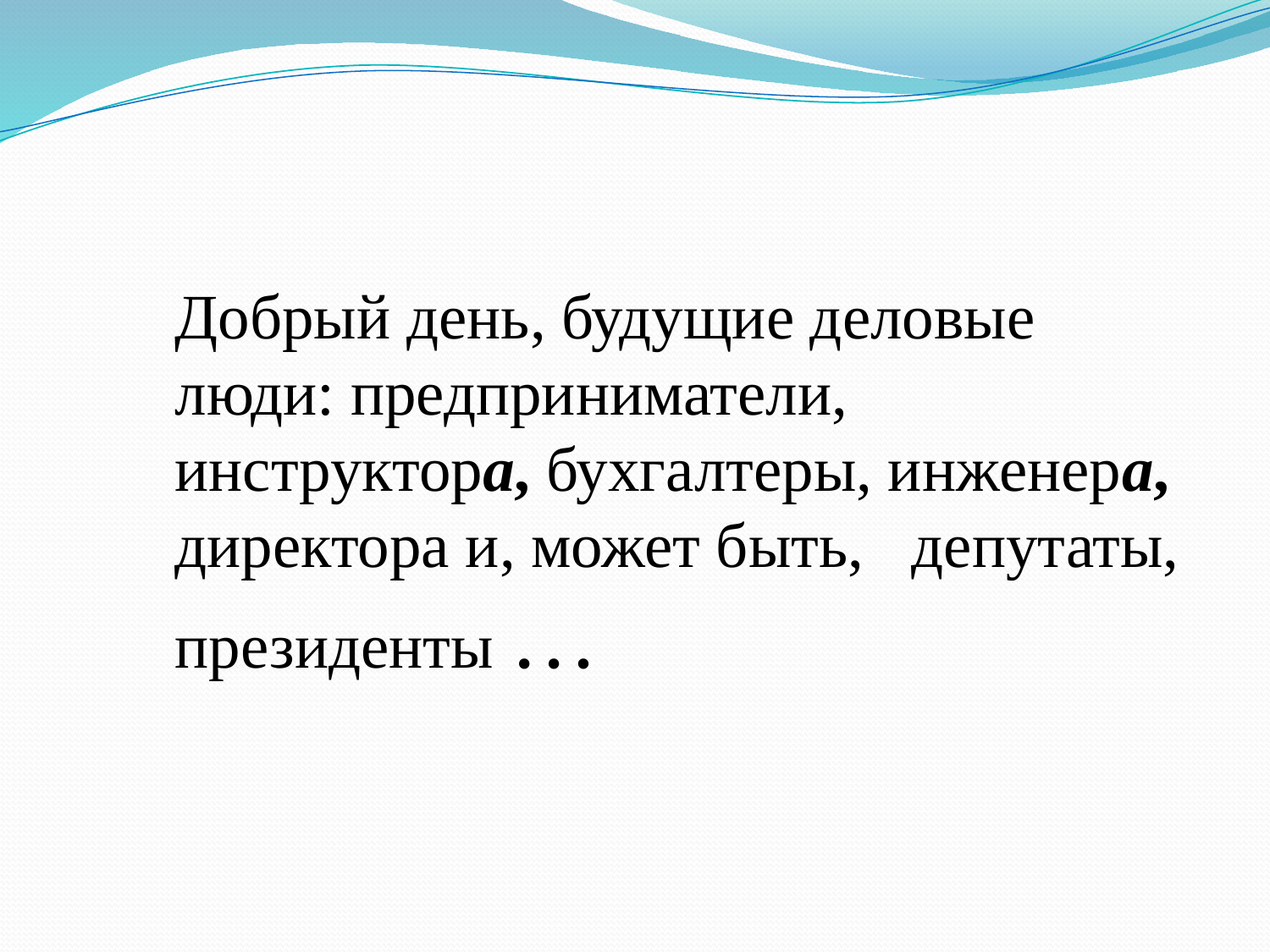

# Добрый день, будущие деловые люди: предприниматели, инструктора, бухгалтеры, инженера, директора и, может быть,   депутаты,  президенты …